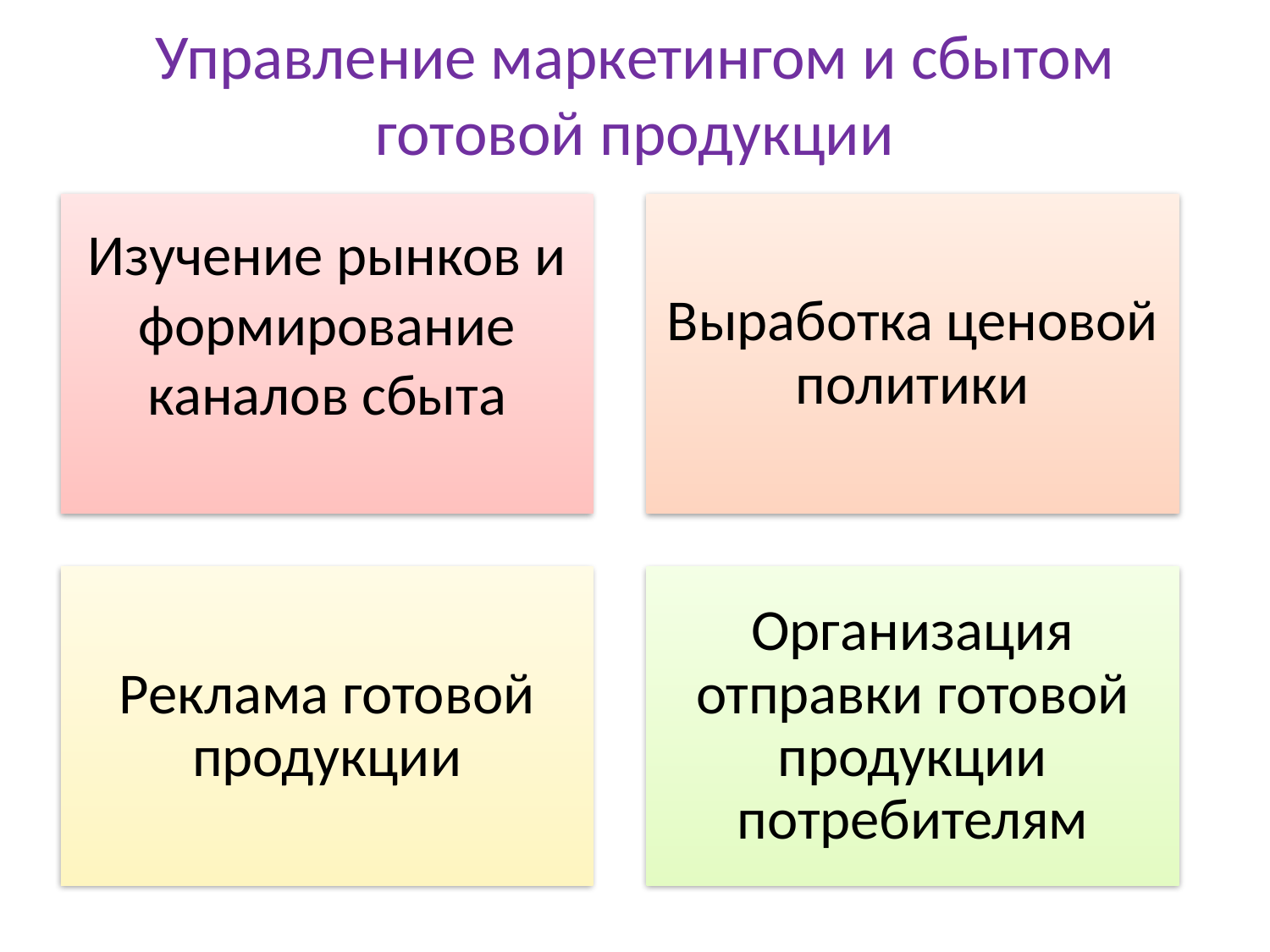

# Управление маркетингом и сбытом готовой продукции
Изучение рынков и формирование каналов сбыта

Выработка ценовой политики
Реклама готовой продукции
Организация отправки готовой продукции потребителям